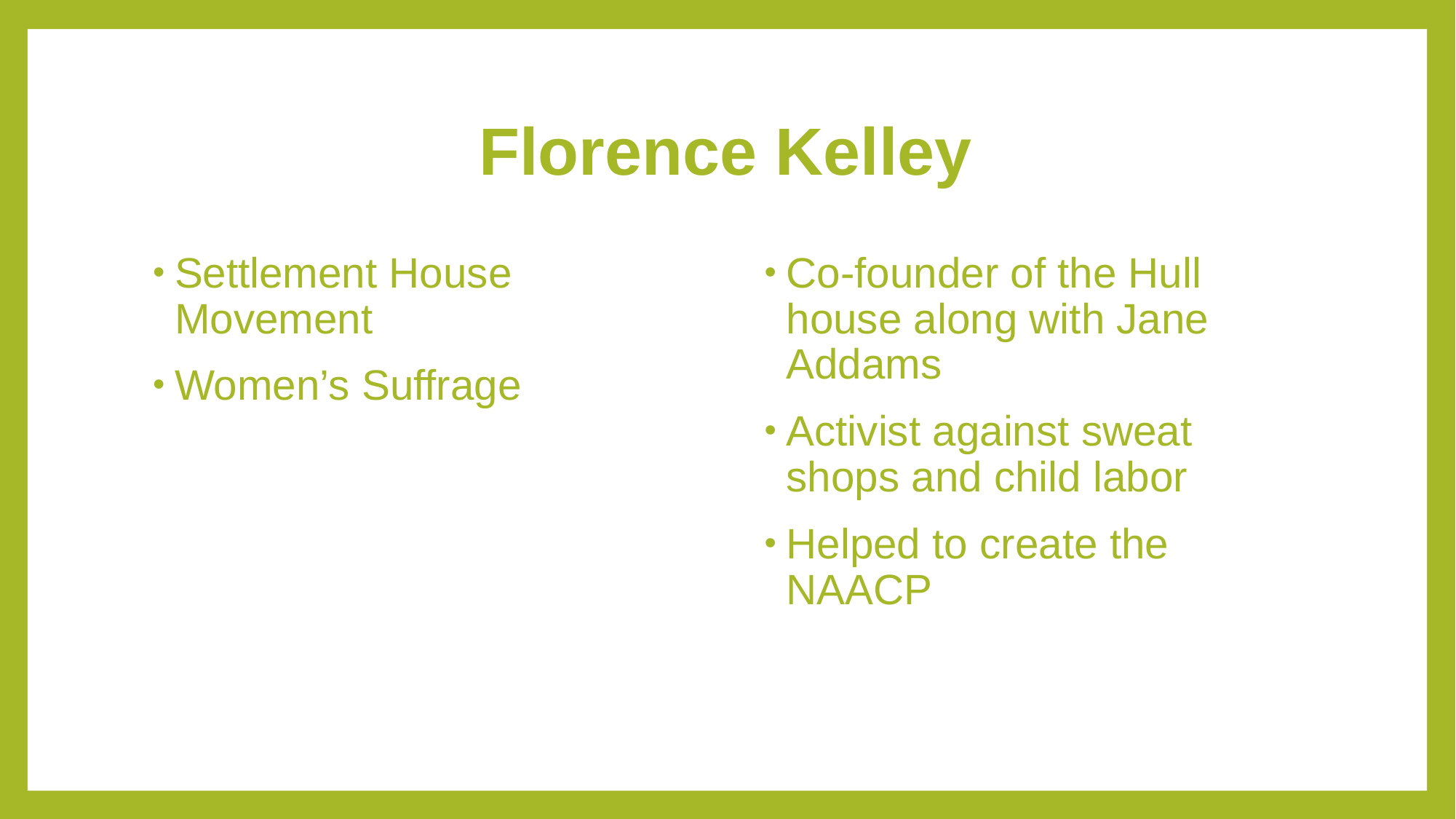

# Florence Kelley
Settlement House Movement
Women’s Suffrage
Co-founder of the Hull house along with Jane Addams
Activist against sweat shops and child labor
Helped to create the NAACP